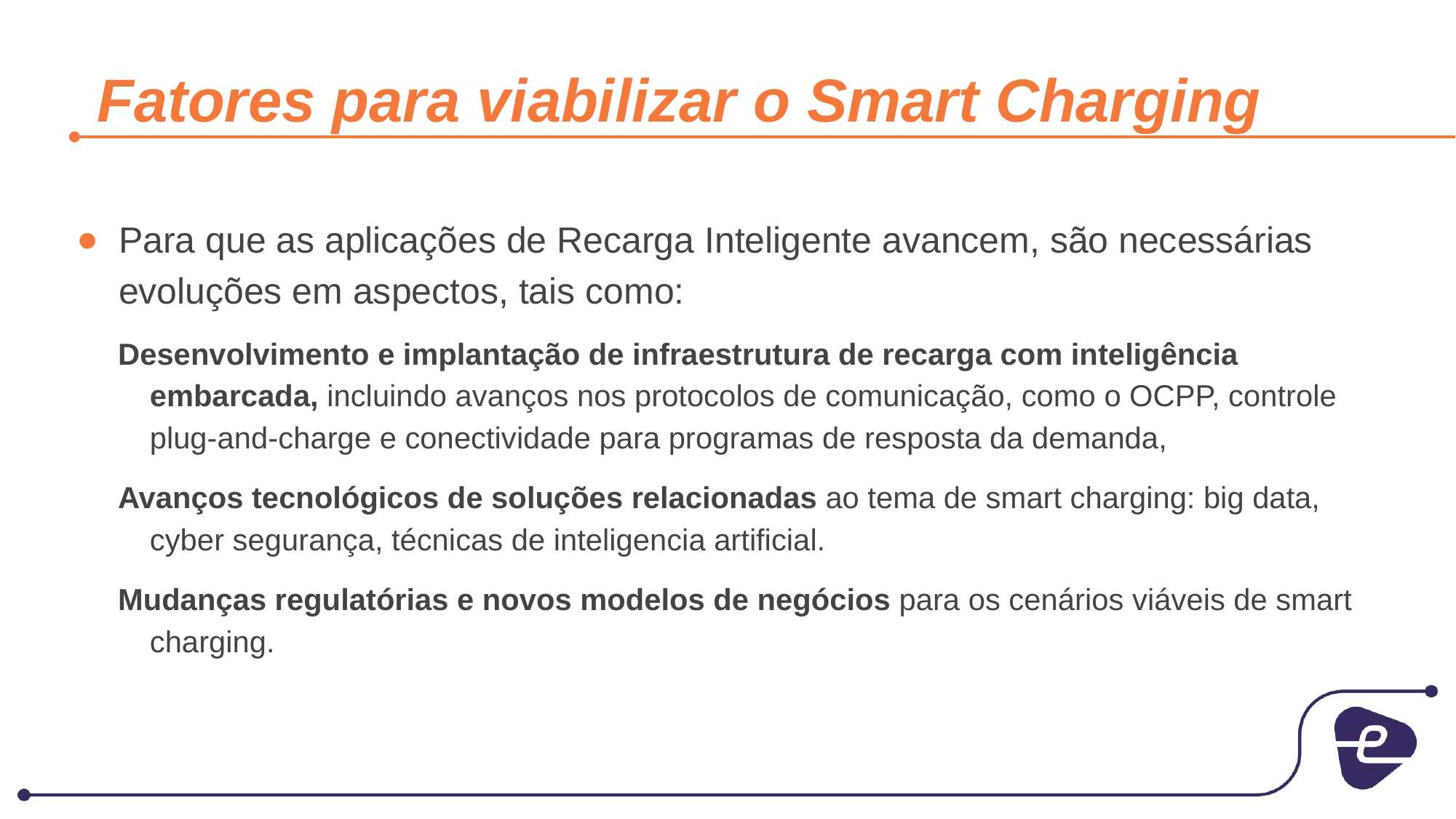

# Fatores para viabilizar o Smart Charging
Para que as aplicações de Recarga Inteligente avancem, são necessárias evoluções em aspectos, tais como:
Desenvolvimento e implantação de infraestrutura de recarga com inteligência embarcada, incluindo avanços nos protocolos de comunicação, como o OCPP, controle plug-and-charge e conectividade para programas de resposta da demanda,
Avanços tecnológicos de soluções relacionadas ao tema de smart charging: big data, cyber segurança, técnicas de inteligencia artificial.
Mudanças regulatórias e novos modelos de negócios para os cenários viáveis de smart charging.